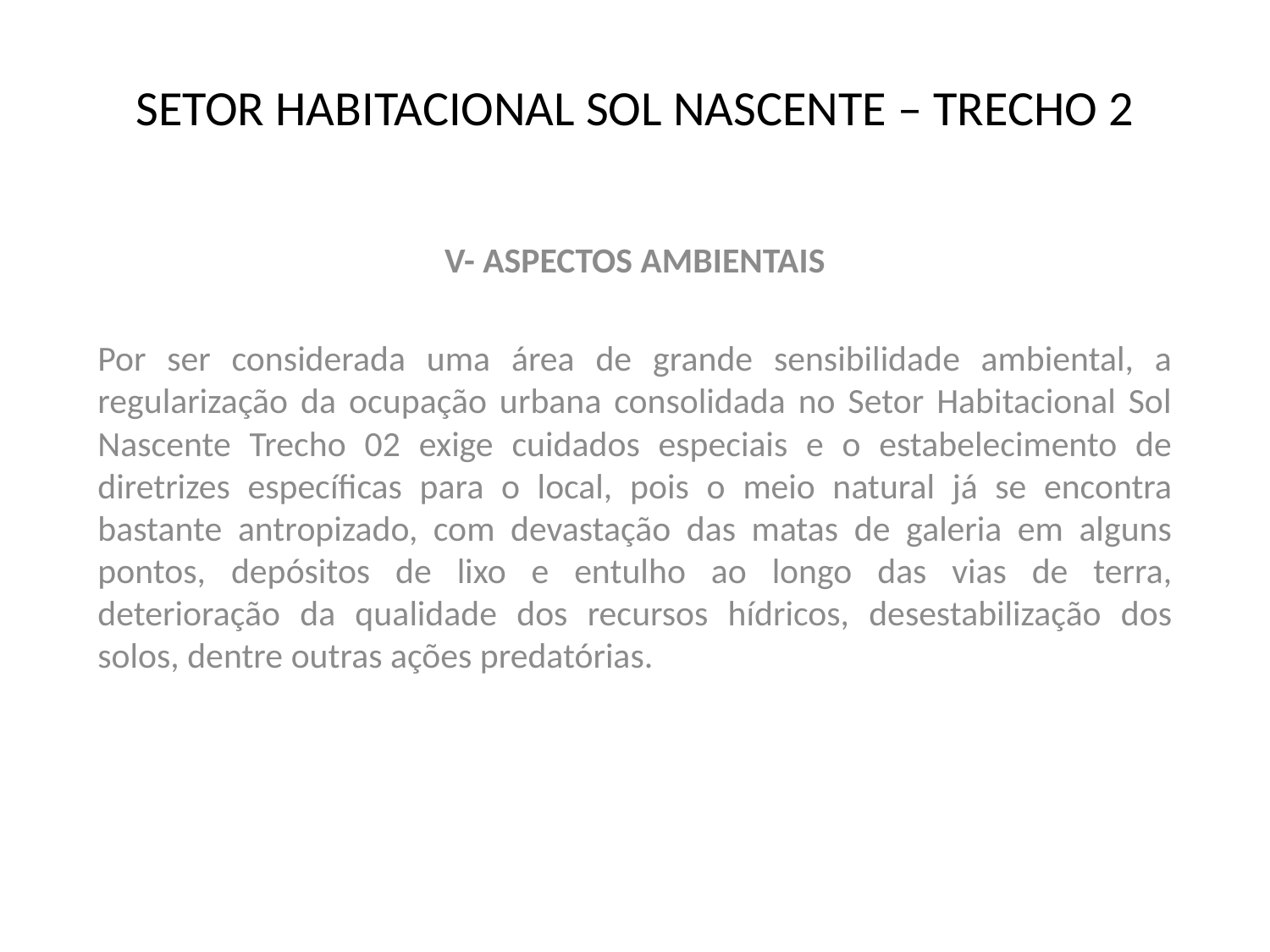

# SETOR HABITACIONAL SOL NASCENTE – TRECHO 2

V- ASPECTOS AMBIENTAIS

Por ser considerada uma área de grande sensibilidade ambiental, a regularização da ocupação urbana consolidada no Setor Habitacional Sol Nascente Trecho 02 exige cuidados especiais e o estabelecimento de diretrizes específicas para o local, pois o meio natural já se encontra bastante antropizado, com devastação das matas de galeria em alguns pontos, depósitos de lixo e entulho ao longo das vias de terra, deterioração da qualidade dos recursos hídricos, desestabilização dos solos, dentre outras ações predatórias.